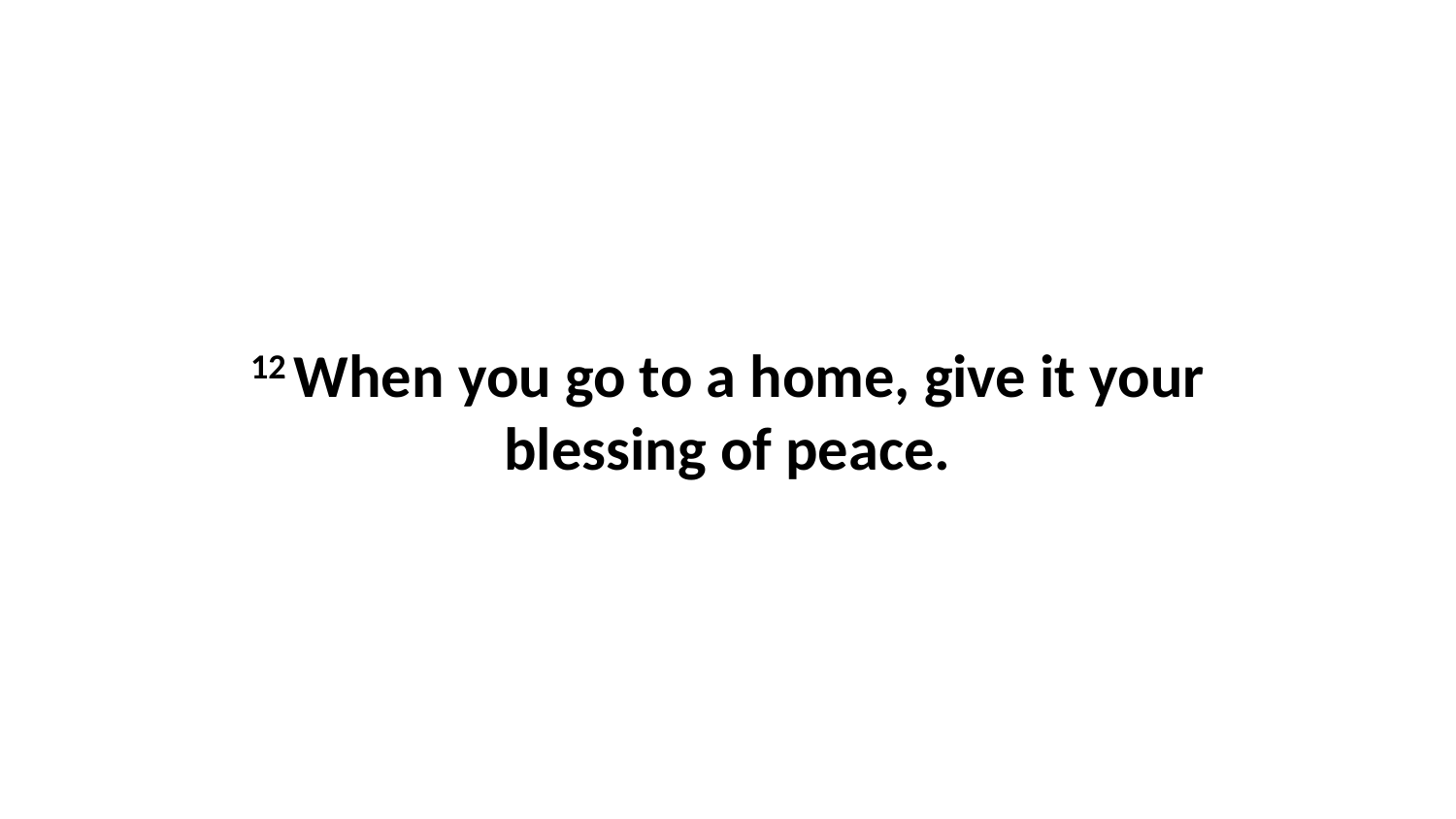

12 When you go to a home, give it your blessing of peace.